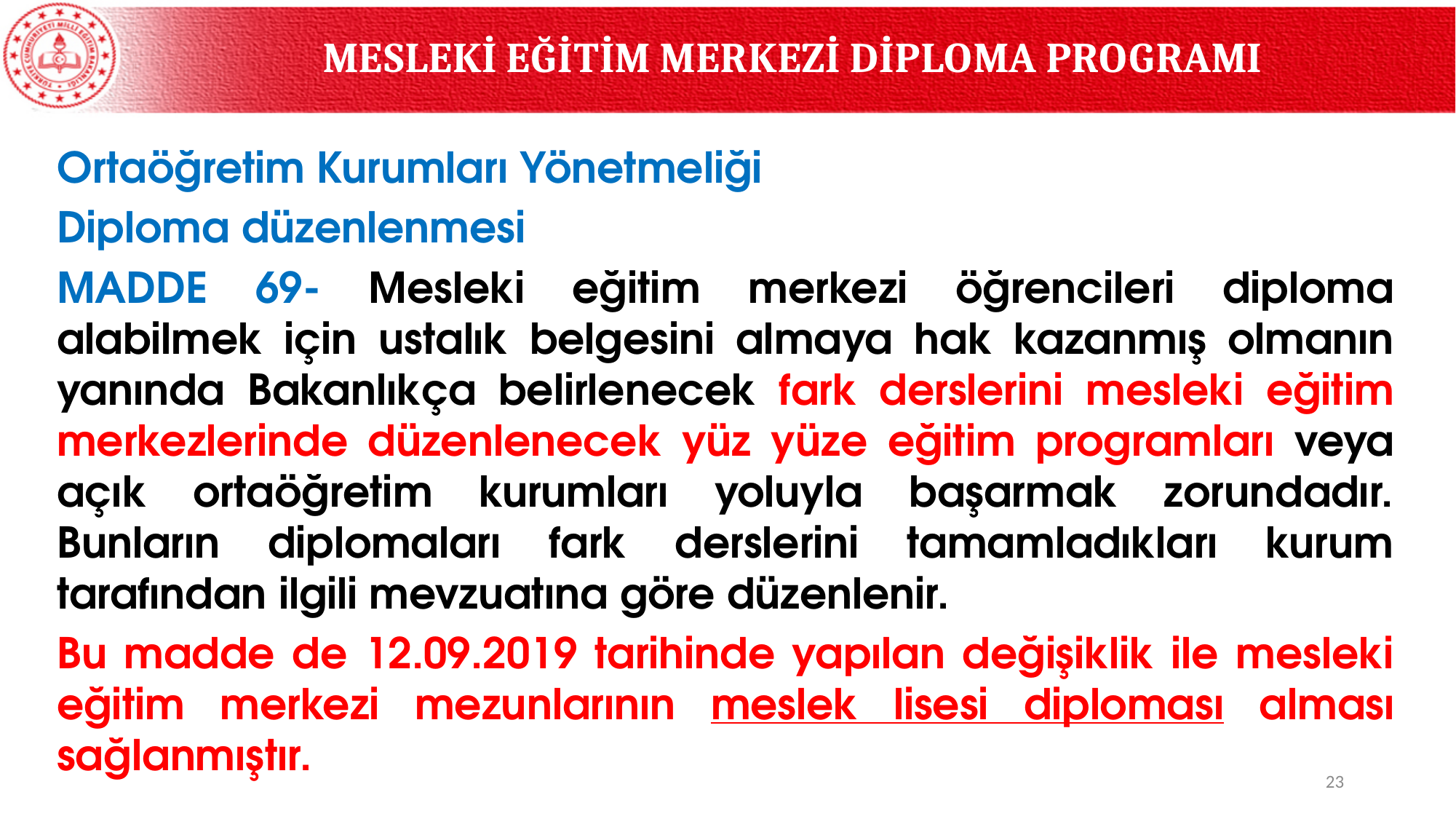

# MESLEKİ EĞİTİM MERKEZİ DİPLOMA PROGRAMI
Ortaöğretim Kurumları Yönetmeliği
Diploma düzenlenmesi
MADDE 69- Mesleki eğitim merkezi öğrencileri diploma alabilmek için ustalık belgesini almaya hak kazanmış olmanın yanında Bakanlıkça belirlenecek fark derslerini mesleki eğitim merkezlerinde düzenlenecek yüz yüze eğitim programları veya açık ortaöğretim kurumları yoluyla başarmak zorundadır. Bunların diplomaları fark derslerini tamamladıkları kurum tarafından ilgili mevzuatına göre düzenlenir.
Bu madde de 12.09.2019 tarihinde yapılan değişiklik ile mesleki eğitim merkezi mezunlarının meslek lisesi diploması alması sağlanmıştır.
23